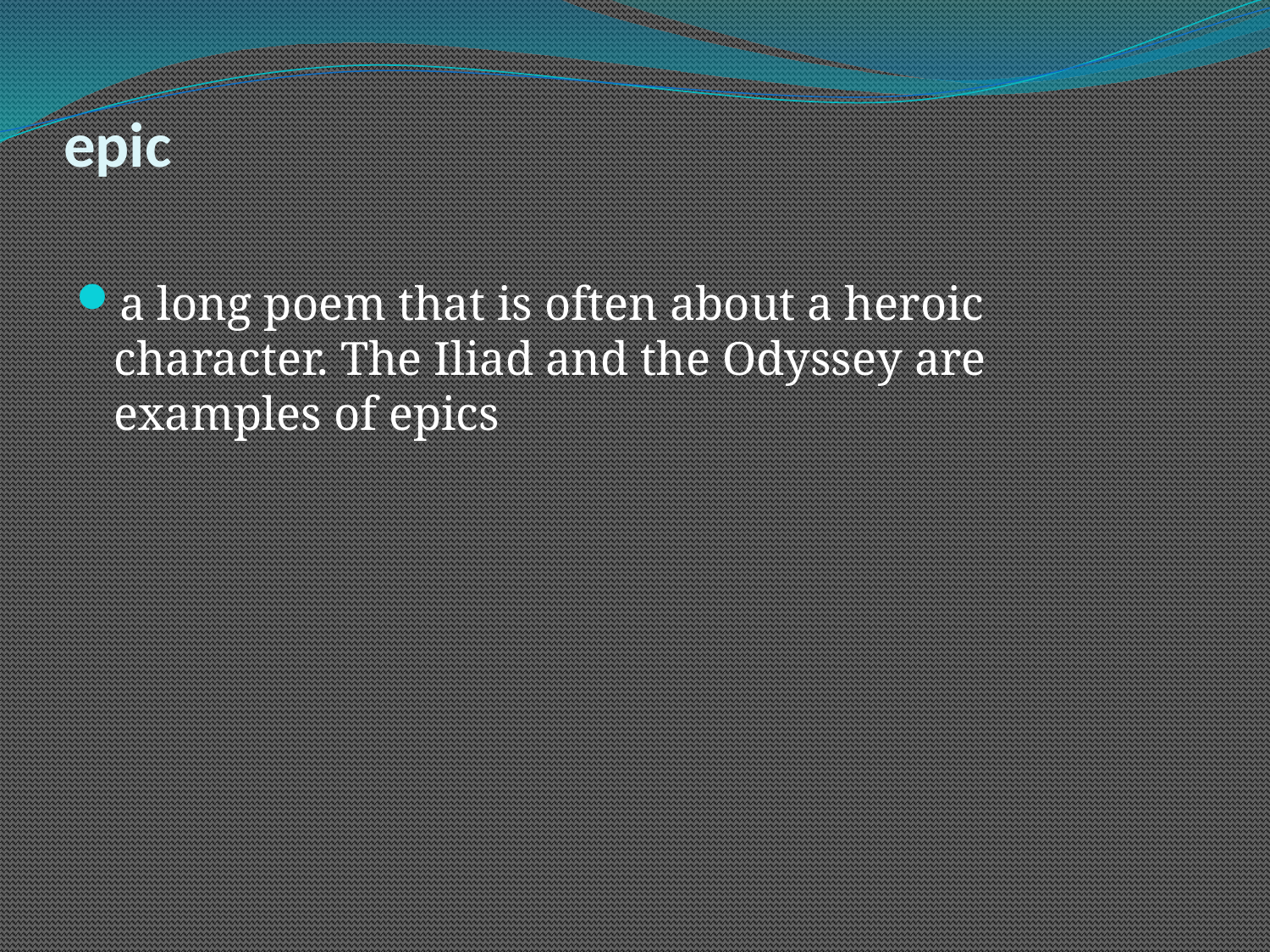

# epic
a long poem that is often about a heroic character. The Iliad and the Odyssey are examples of epics